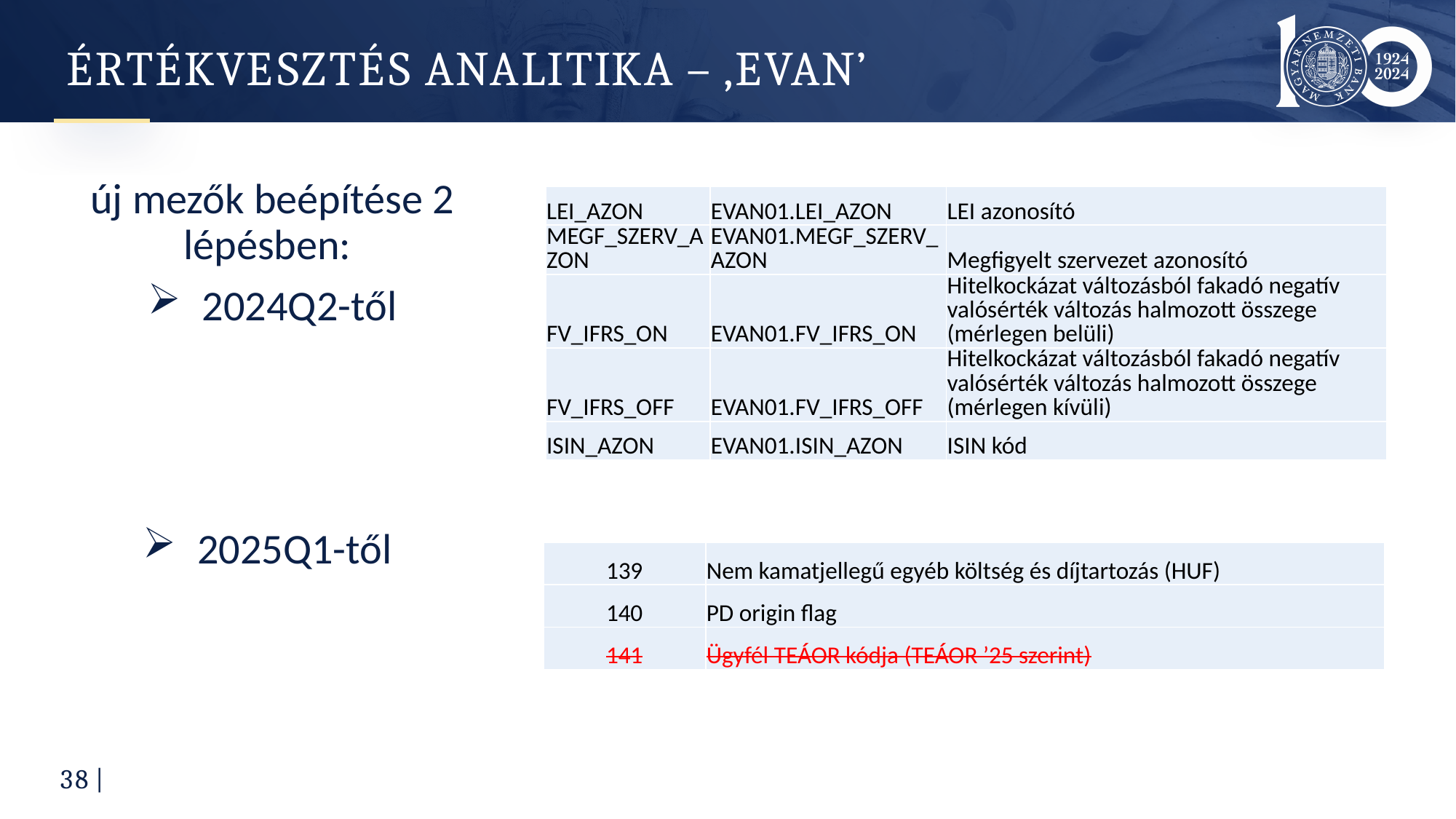

# ÉRTÉKVESZTÉS ANALITIKA – ‚EVAN’
új mezők beépítése 2 lépésben:
2024Q2-től

2025Q1-től
| LEI\_AZON | EVAN01.LEI\_AZON | LEI azonosító |
| --- | --- | --- |
| MEGF\_SZERV\_AZON | EVAN01.MEGF\_SZERV\_AZON | Megfigyelt szervezet azonosító |
| FV\_IFRS\_ON | EVAN01.FV\_IFRS\_ON | Hitelkockázat változásból fakadó negatív valósérték változás halmozott összege (mérlegen belüli) |
| FV\_IFRS\_OFF | EVAN01.FV\_IFRS\_OFF | Hitelkockázat változásból fakadó negatív valósérték változás halmozott összege (mérlegen kívüli) |
| ISIN\_AZON | EVAN01.ISIN\_AZON | ISIN kód |
| 139 | Nem kamatjellegű egyéb költség és díjtartozás (HUF) |
| --- | --- |
| 140 | PD origin flag |
| 141 | Ügyfél TEÁOR kódja (TEÁOR ’25 szerint) |